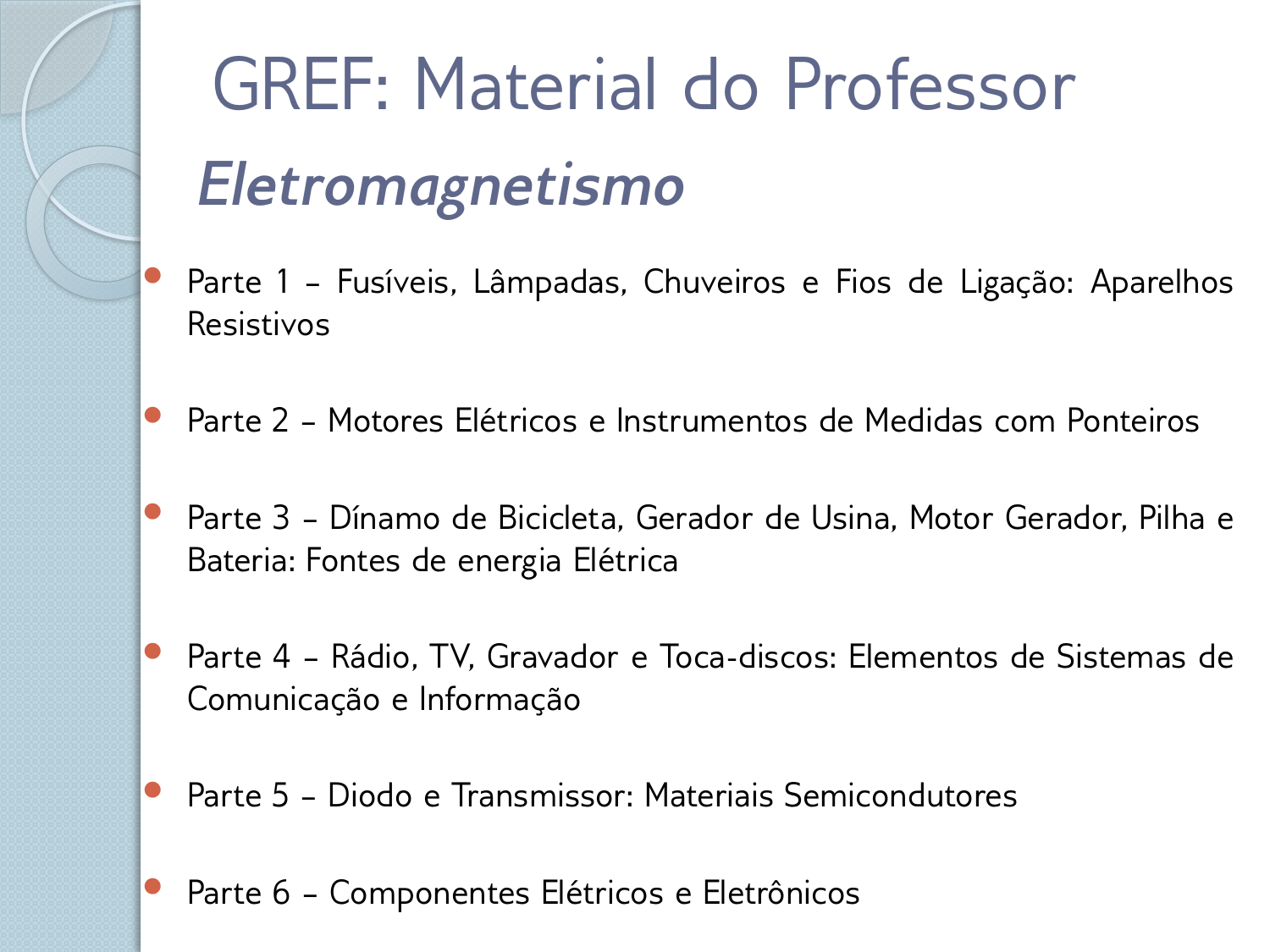

GREF: Material do Professor
# Eletromagnetismo
Parte 1 – Fusíveis, Lâmpadas, Chuveiros e Fios de Ligação: Aparelhos Resistivos

Parte 2 – Motores Elétricos e Instrumentos de Medidas com Ponteiros

Parte 3 – Dínamo de Bicicleta, Gerador de Usina, Motor Gerador, Pilha e Bateria: Fontes de energia Elétrica

Parte 4 – Rádio, TV, Gravador e Toca-discos: Elementos de Sistemas de Comunicação e Informação

Parte 5 – Diodo e Transmissor: Materiais Semicondutores

Parte 6 – Componentes Elétricos e Eletrônicos